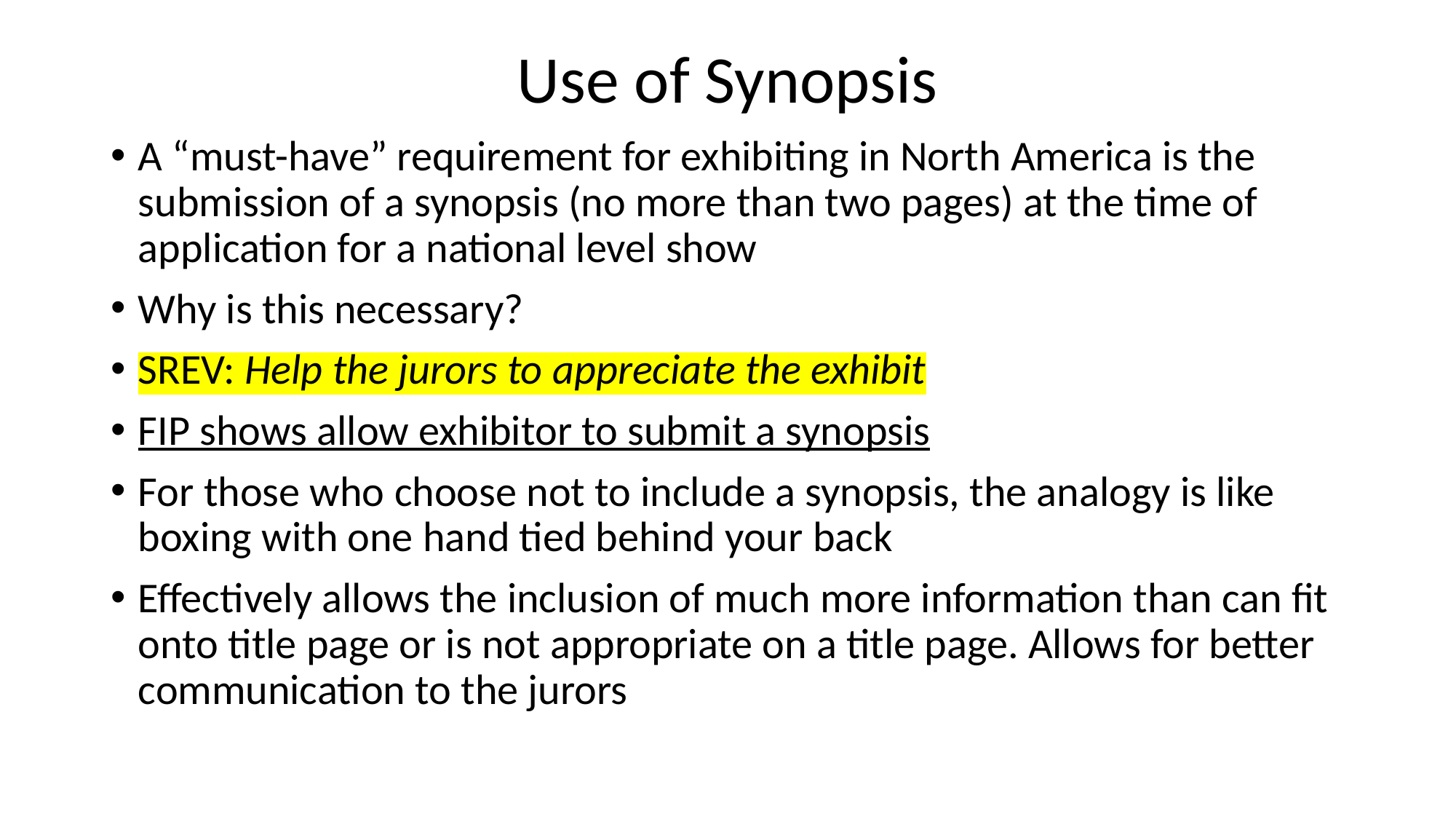

# Use of Synopsis
A “must-have” requirement for exhibiting in North America is the submission of a synopsis (no more than two pages) at the time of application for a national level show
Why is this necessary?
SREV: Help the jurors to appreciate the exhibit
FIP shows allow exhibitor to submit a synopsis
For those who choose not to include a synopsis, the analogy is like boxing with one hand tied behind your back
Effectively allows the inclusion of much more information than can fit onto title page or is not appropriate on a title page. Allows for better communication to the jurors